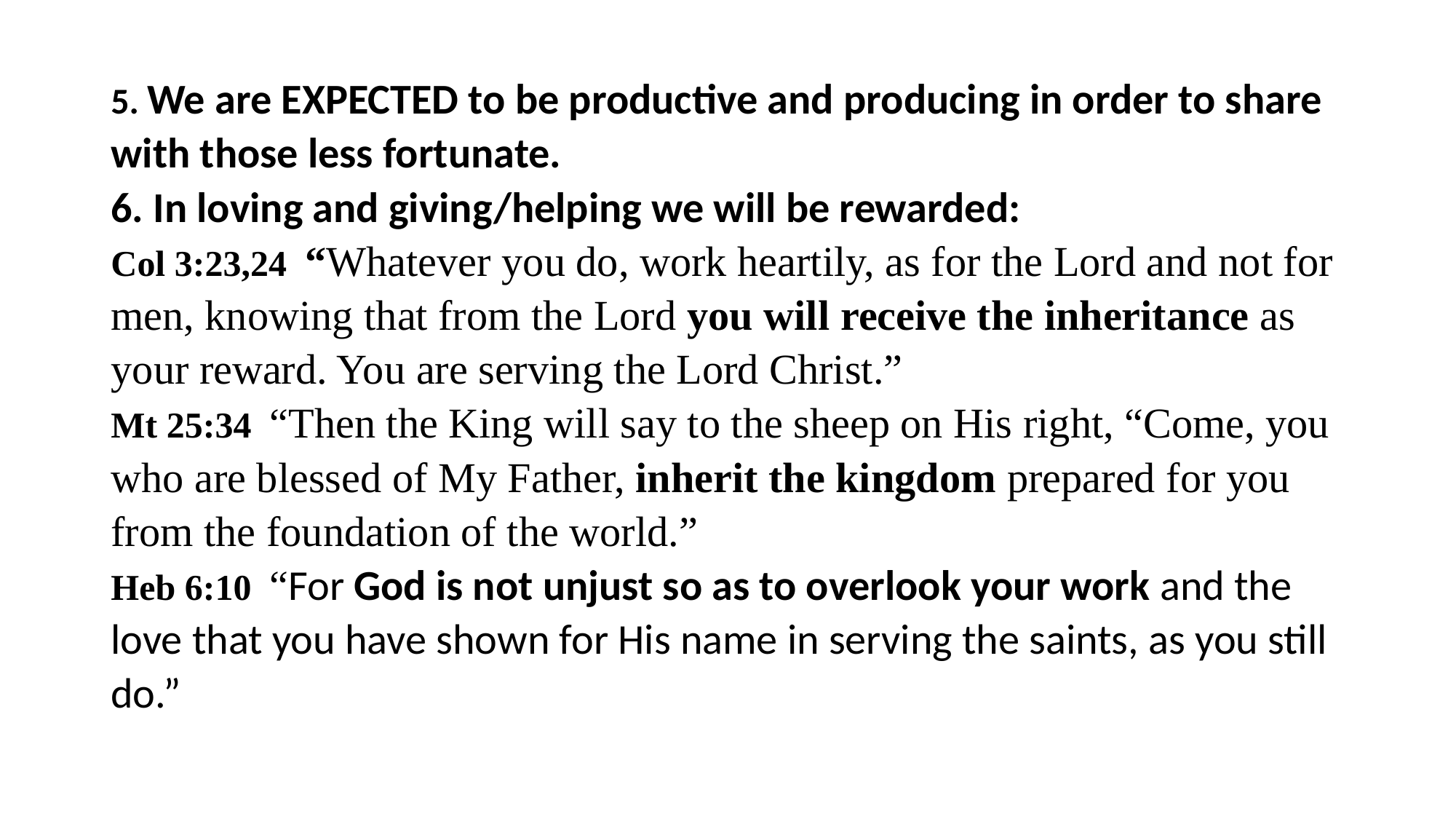

#
5. We are EXPECTED to be productive and producing in order to share with those less fortunate.
6. In loving and giving/helping we will be rewarded:
Col 3:23,24  “Whatever you do, work heartily, as for the Lord and not for men, knowing that from the Lord you will receive the inheritance as your reward. You are serving the Lord Christ.”                                      Mt 25:34  “Then the King will say to the sheep on His right, “Come, you who are blessed of My Father, inherit the kingdom prepared for you from the foundation of the world.”
Heb 6:10  “For God is not unjust so as to overlook your work and the love that you have shown for His name in serving the saints, as you still do.”